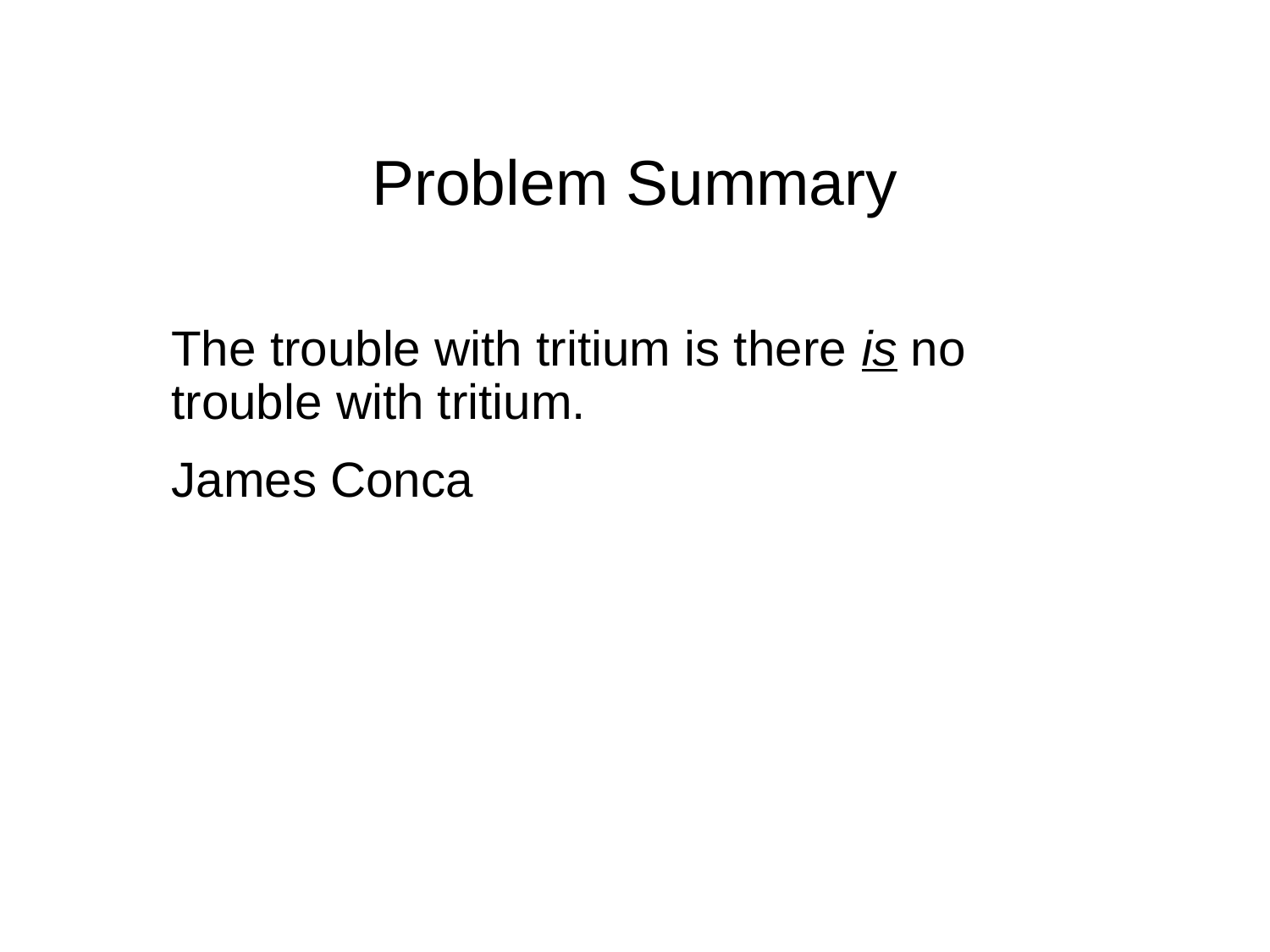

# Problem Summary
The trouble with tritium is there is no trouble with tritium.
James Conca